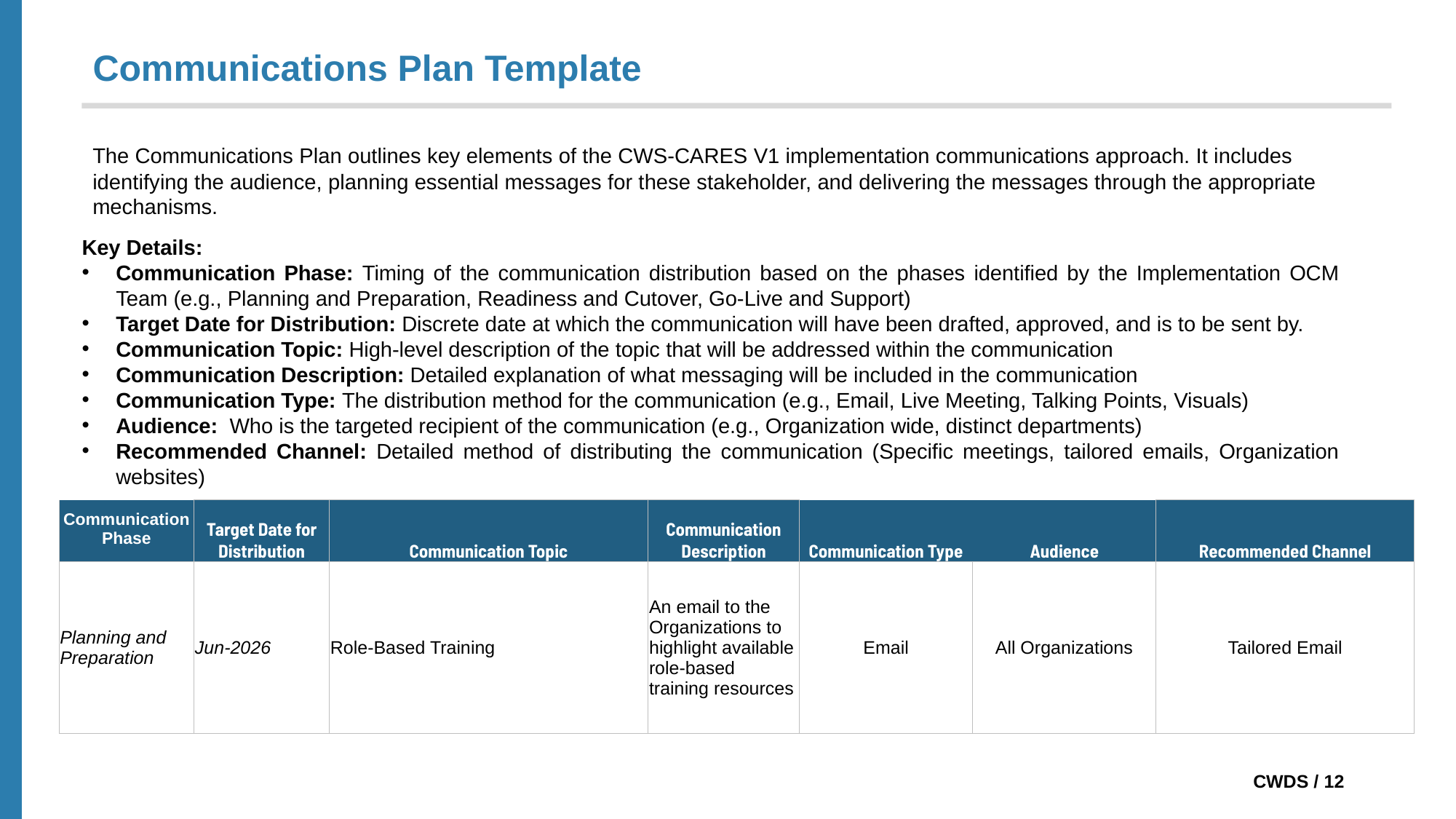

# Communications Plan Template
The Communications Plan outlines key elements of the CWS-CARES V1 implementation communications approach. It includes identifying the audience, planning essential messages for these stakeholder, and delivering the messages through the appropriate mechanisms.
Key Details:
Communication Phase: Timing of the communication distribution based on the phases identified by the Implementation OCM Team (e.g., Planning and Preparation, Readiness and Cutover, Go-Live and Support)
Target Date for Distribution: Discrete date at which the communication will have been drafted, approved, and is to be sent by.
Communication Topic: High-level description of the topic that will be addressed within the communication
Communication Description: Detailed explanation of what messaging will be included in the communication
Communication Type: The distribution method for the communication (e.g., Email, Live Meeting, Talking Points, Visuals)
Audience:  Who is the targeted recipient of the communication (e.g., Organization wide, distinct departments)
Recommended Channel: Detailed method of distributing the communication (Specific meetings, tailored emails, Organization websites)
| Communication Phase | Target Date for Distribution | Communication Topic | Communication Description | Communication Type | Audience | Recommended Channel |
| --- | --- | --- | --- | --- | --- | --- |
| Planning and Preparation | Jun-2026 | Role-Based Training | An email to the Organizations to highlight available role-based training resources | Email | All Organizations | Tailored Email |
 CWDS / 12